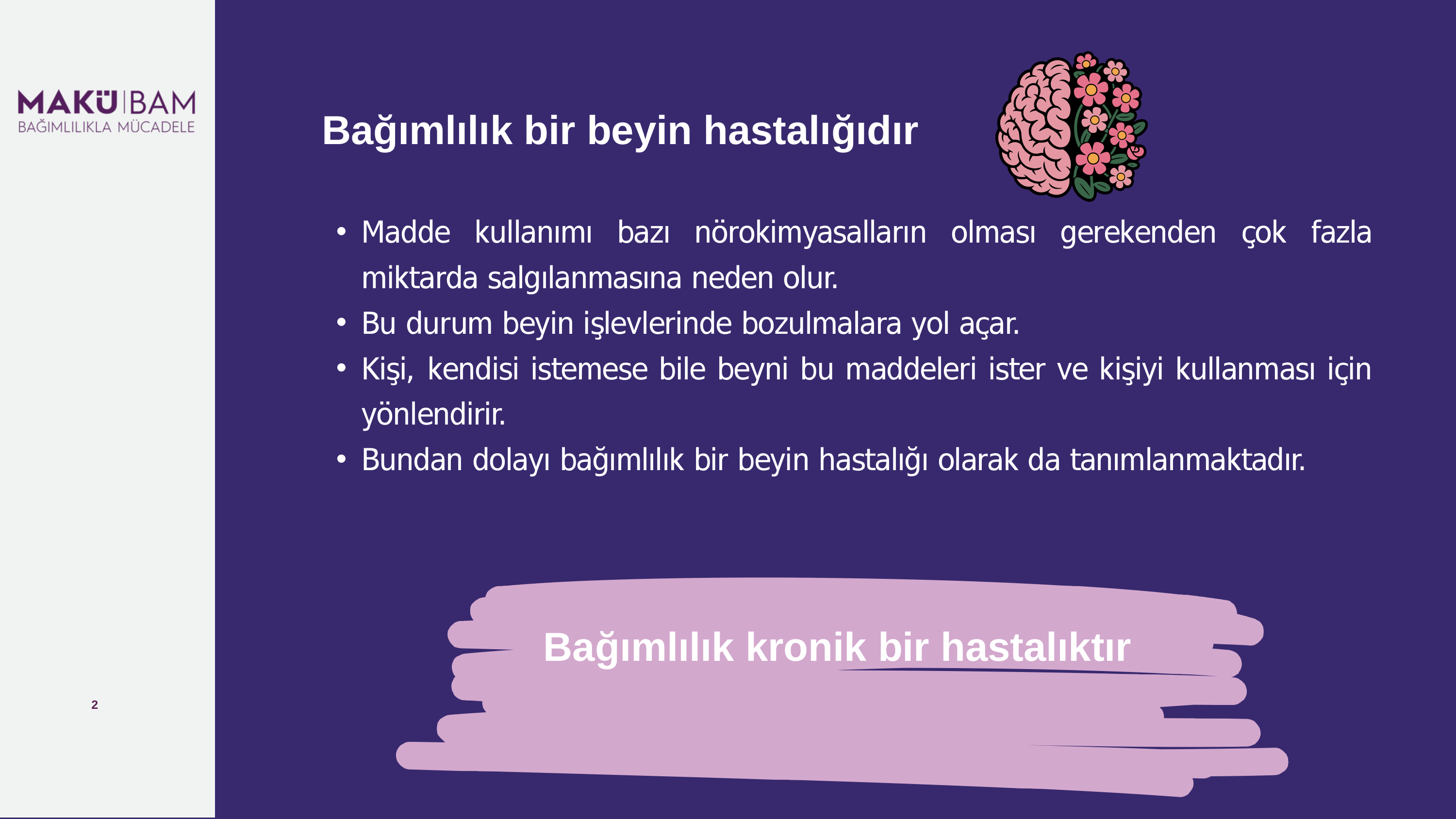

Bağımlılık bir beyin hastalığıdır
Madde kullanımı bazı nörokimyasalların olması gerekenden çok fazla miktarda salgılanmasına neden olur.
Bu durum beyin işlevlerinde bozulmalara yol açar.
Kişi, kendisi istemese bile beyni bu maddeleri ister ve kişiyi kullanması için yönlendirir.
Bundan dolayı bağımlılık bir beyin hastalığı olarak da tanımlanmaktadır.

Bağımlılık kronik bir hastalıktır

2